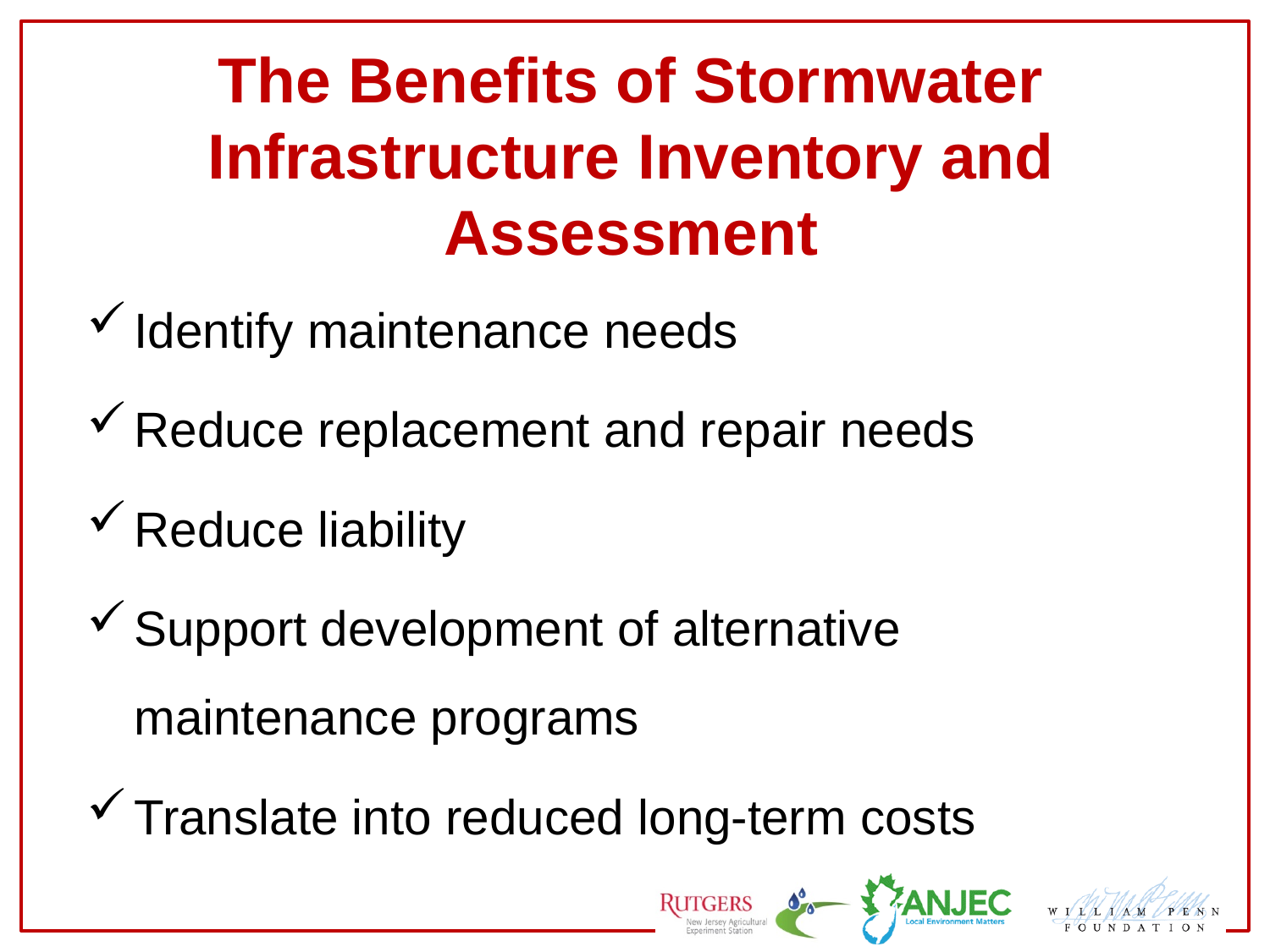

# The Benefits of Stormwater Infrastructure Inventory and Assessment
Identify maintenance needs
Reduce replacement and repair needs
Reduce liability
Support development of alternative maintenance programs
Translate into reduced long-term costs